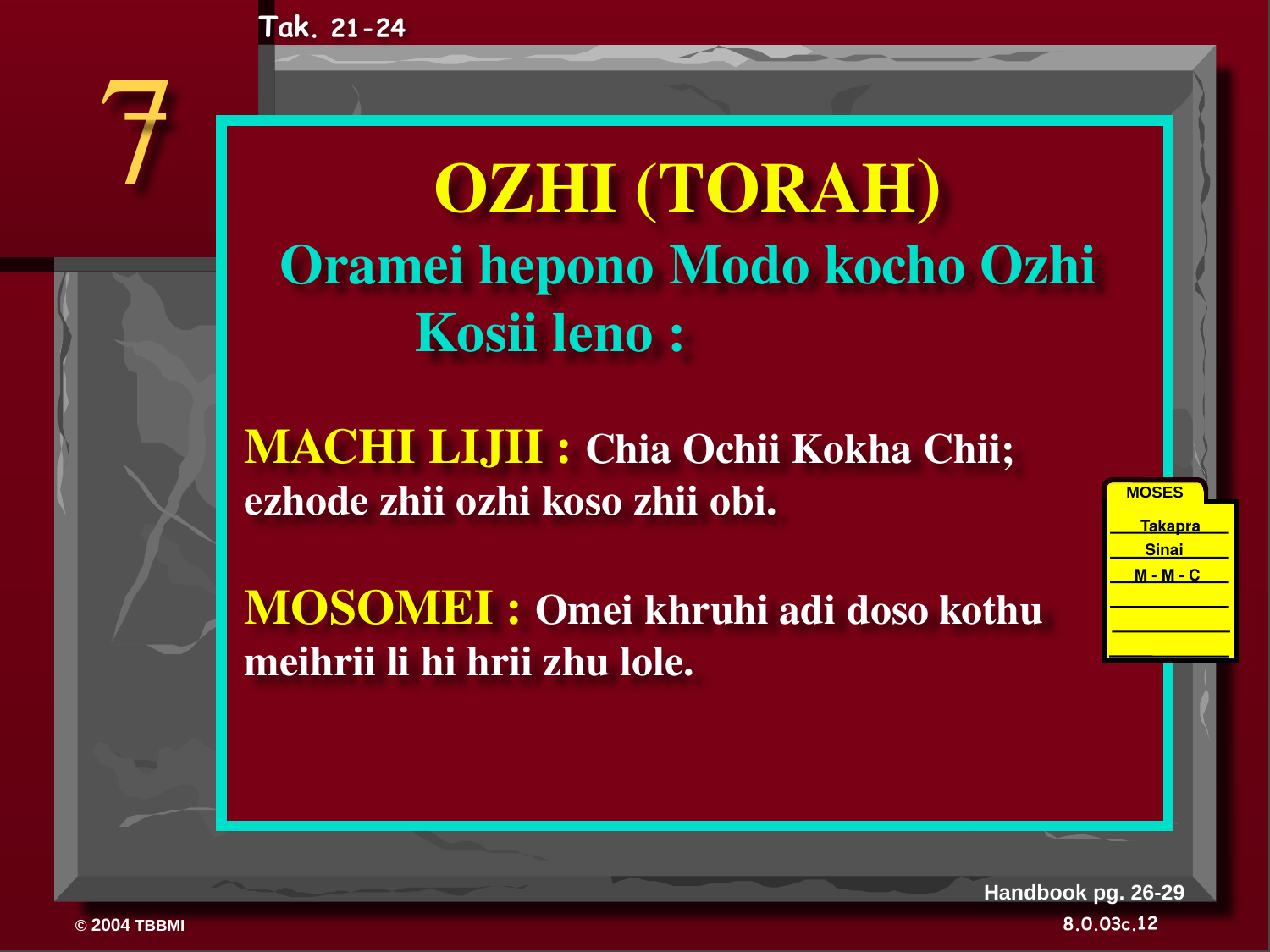

Tak. 21-24

7

OZHI (TORAH)
Oramei hepono Modo kocho Ozhi Kosii leno :

MACHI LIJII : Chia Ochii Kokha Chii; ezhode zhii ozhi koso zhii obi.

MOSOMEI : Omei khruhi adi doso kothu meihrii li hi hrii zhu lole.

MOSES

Takapra

Sinai

M - M - C

40

Handbook pg. 26-29

12